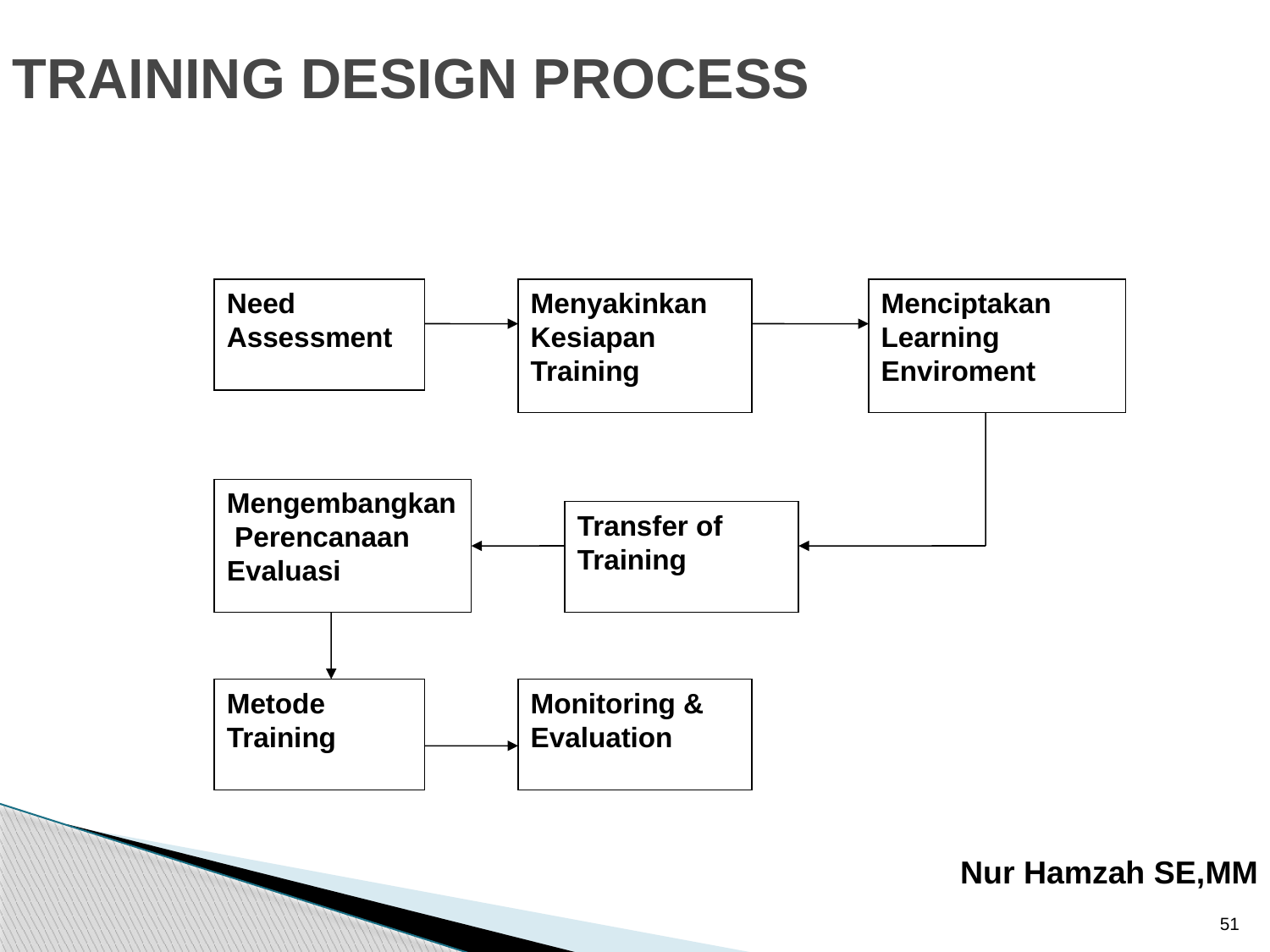

TRAINING DESIGN PROCESS

Need Assessment
Menyakinkan Kesiapan Training
Menciptakan Learning Enviroment

Mengembangkan  Perencanaan Evaluasi
Transfer of Training

Metode Training
Monitoring & Evaluation

Nur Hamzah SE,MM
51